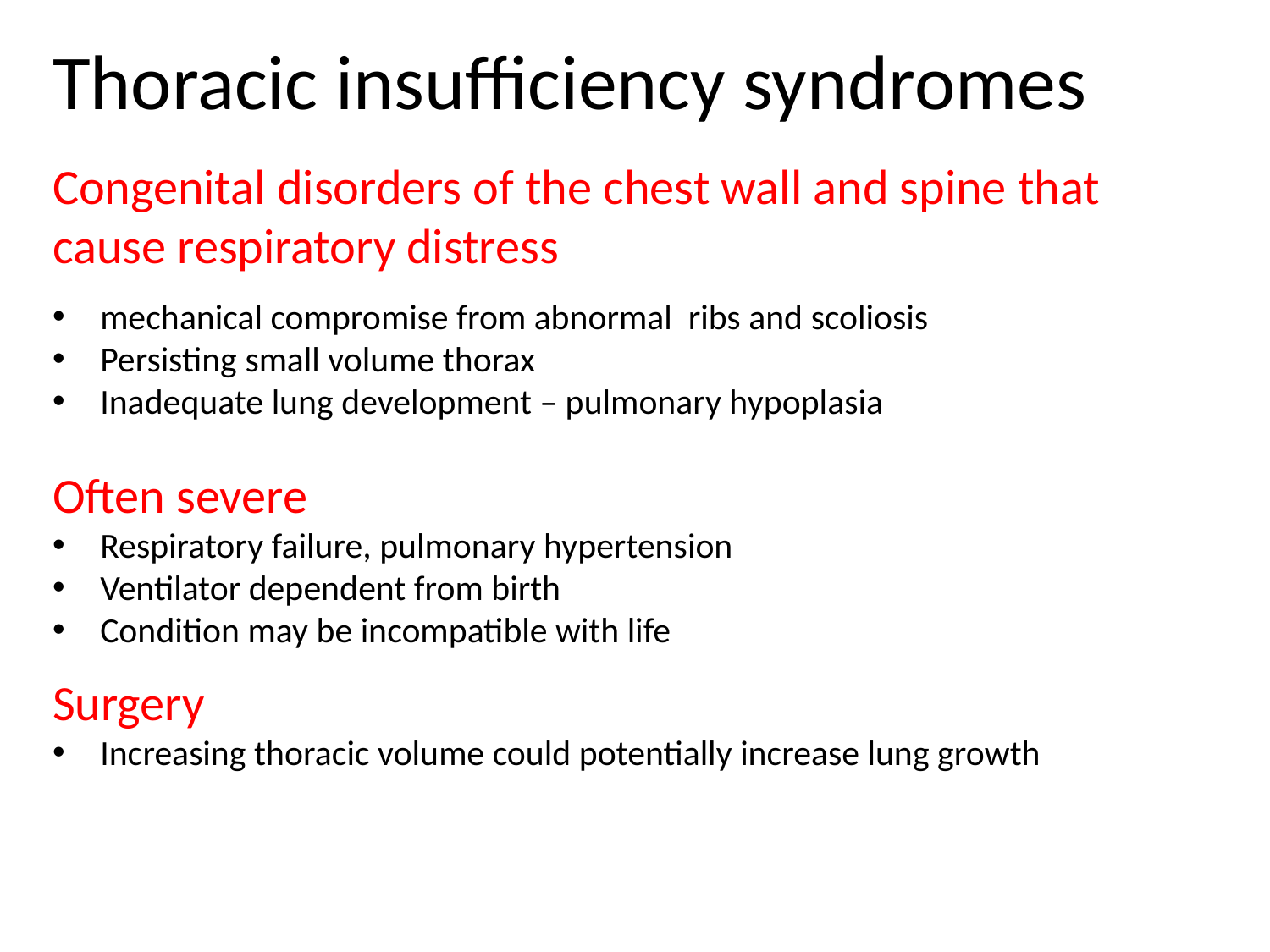

Thoracic insufficiency syndromes

Congenital disorders of the chest wall and spine that cause respiratory distress

mechanical compromise from abnormal  ribs and scoliosis
Persisting small volume thorax
Inadequate lung development – pulmonary hypoplasia

Often severe
Respiratory failure, pulmonary hypertension
Ventilator dependent from birth
Condition may be incompatible with life

Surgery
Increasing thoracic volume could potentially increase lung growth